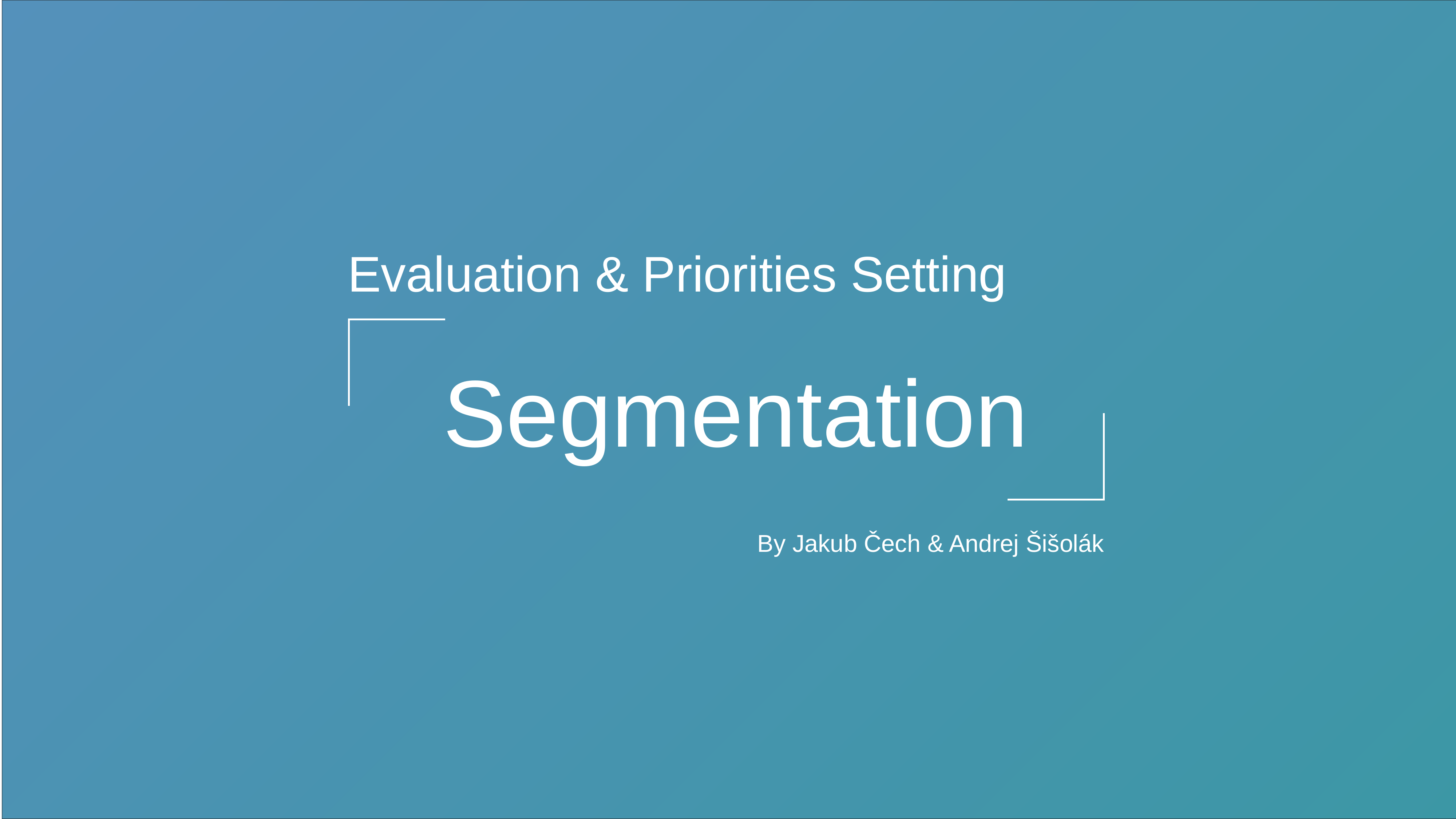

Evaluation & Priorities Setting
Segmentation
By Jakub Čech & Andrej Šišolák